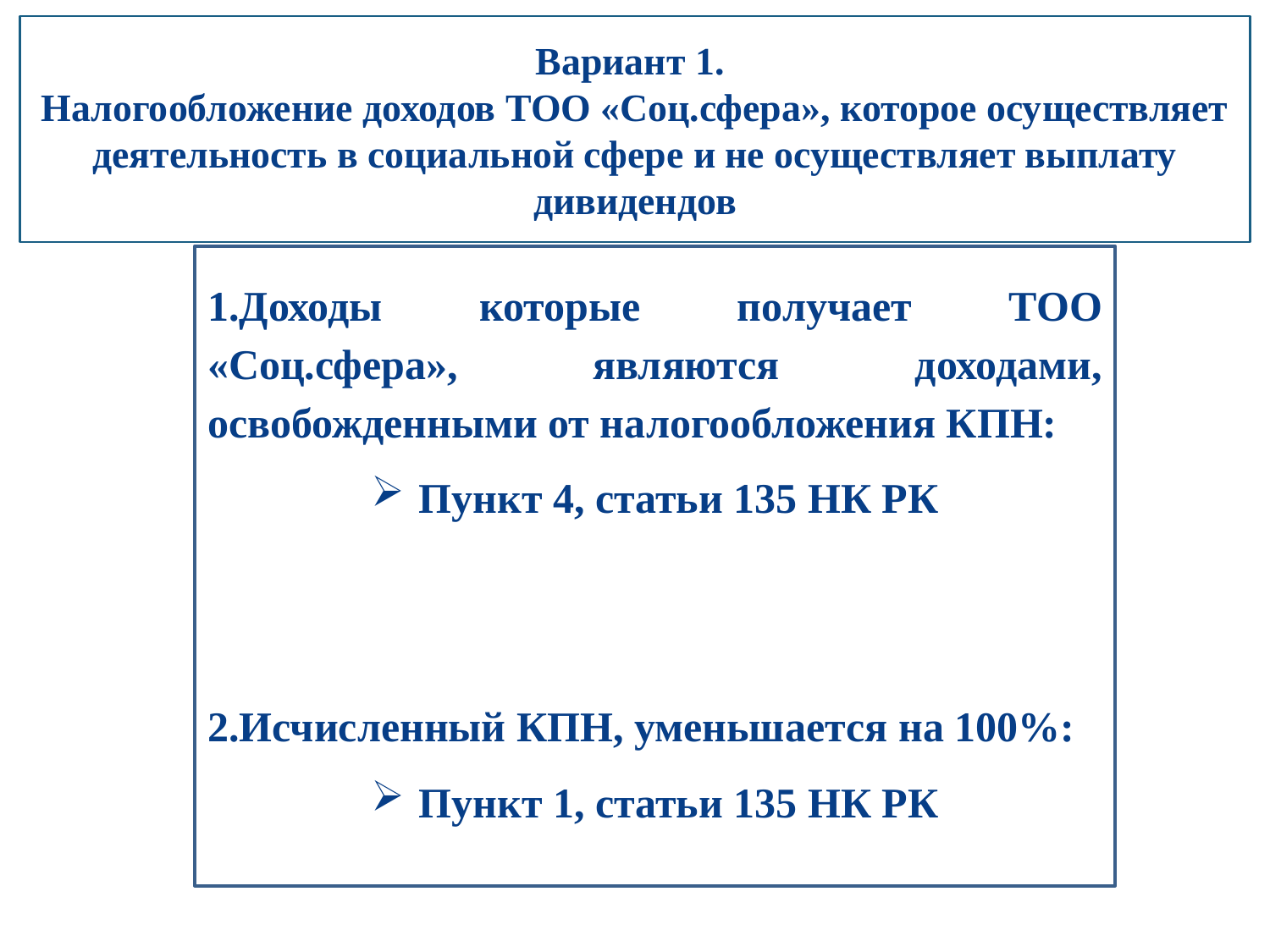

Вариант 1.
Налогообложение доходов ТОО «Соц.сфера», которое осуществляет деятельность в социальной сфере и не осуществляет выплату дивидендов

1.Доходы которые получает ТОО «Соц.сфера», являются доходами, освобожденными от налогообложения КПН:
Пункт 4, статьи 135 НК РК

2.Исчисленный КПН, уменьшается на 100%:
Пункт 1, статьи 135 НК РК